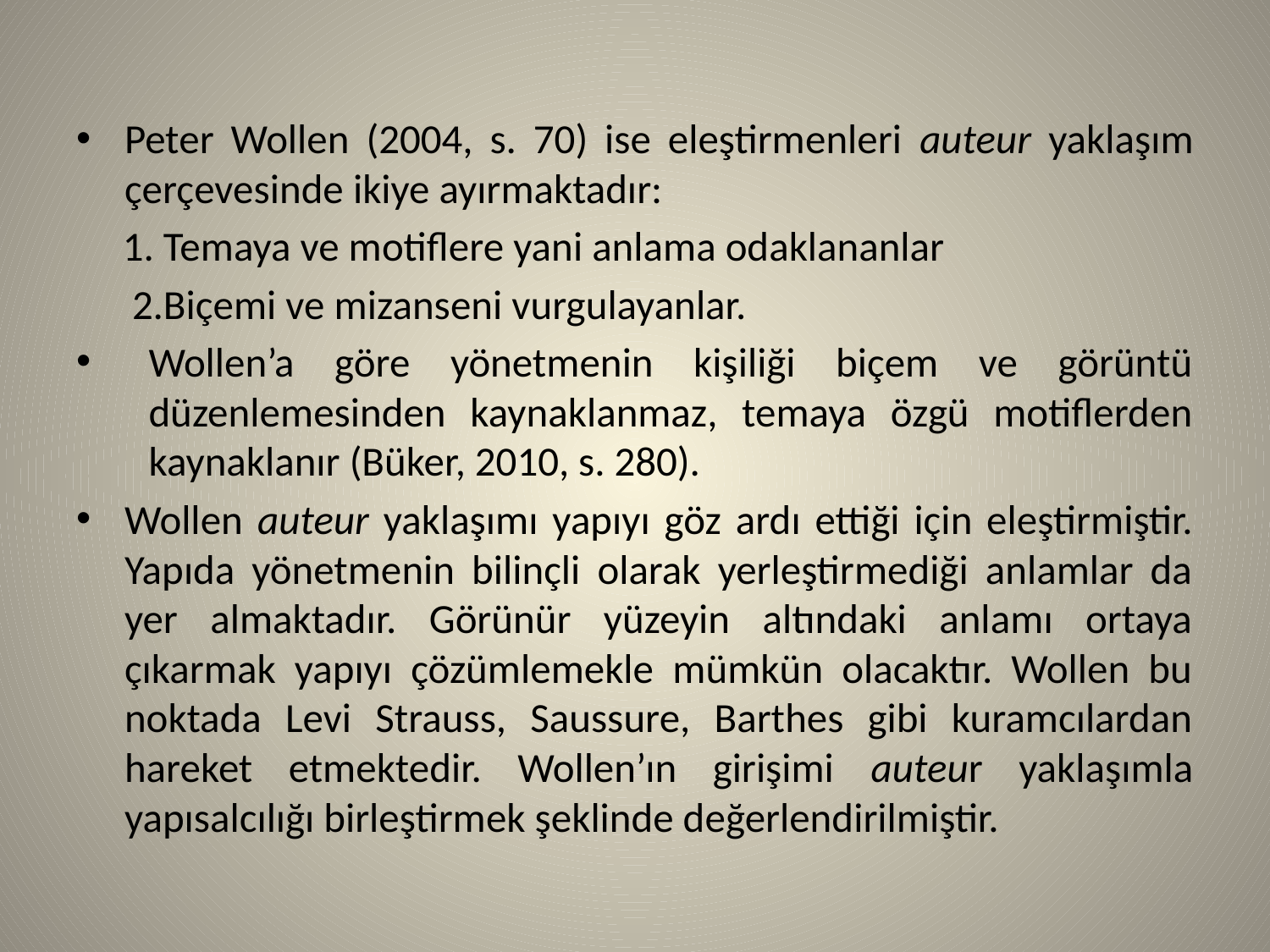

Peter Wollen (2004, s. 70) ise eleştirmenleri auteur yaklaşım çerçevesinde ikiye ayırmaktadır:
     1. Temaya ve motiflere yani anlama odaklananlar
      2.Biçemi ve mizanseni vurgulayanlar.
Wollen’a göre yönetmenin kişiliği biçem ve görüntü düzenlemesinden kaynaklanmaz, temaya özgü motiflerden kaynaklanır (Büker, 2010, s. 280).
Wollen auteur yaklaşımı yapıyı göz ardı ettiği için eleştirmiştir. Yapıda yönetmenin bilinçli olarak yerleştirmediği anlamlar da yer almaktadır. Görünür yüzeyin altındaki anlamı ortaya çıkarmak yapıyı çözümlemekle mümkün olacaktır. Wollen bu noktada Levi Strauss, Saussure, Barthes gibi kuramcılardan hareket etmektedir. Wollen’ın girişimi auteur yaklaşımla yapısalcılığı birleştirmek şeklinde değerlendirilmiştir.